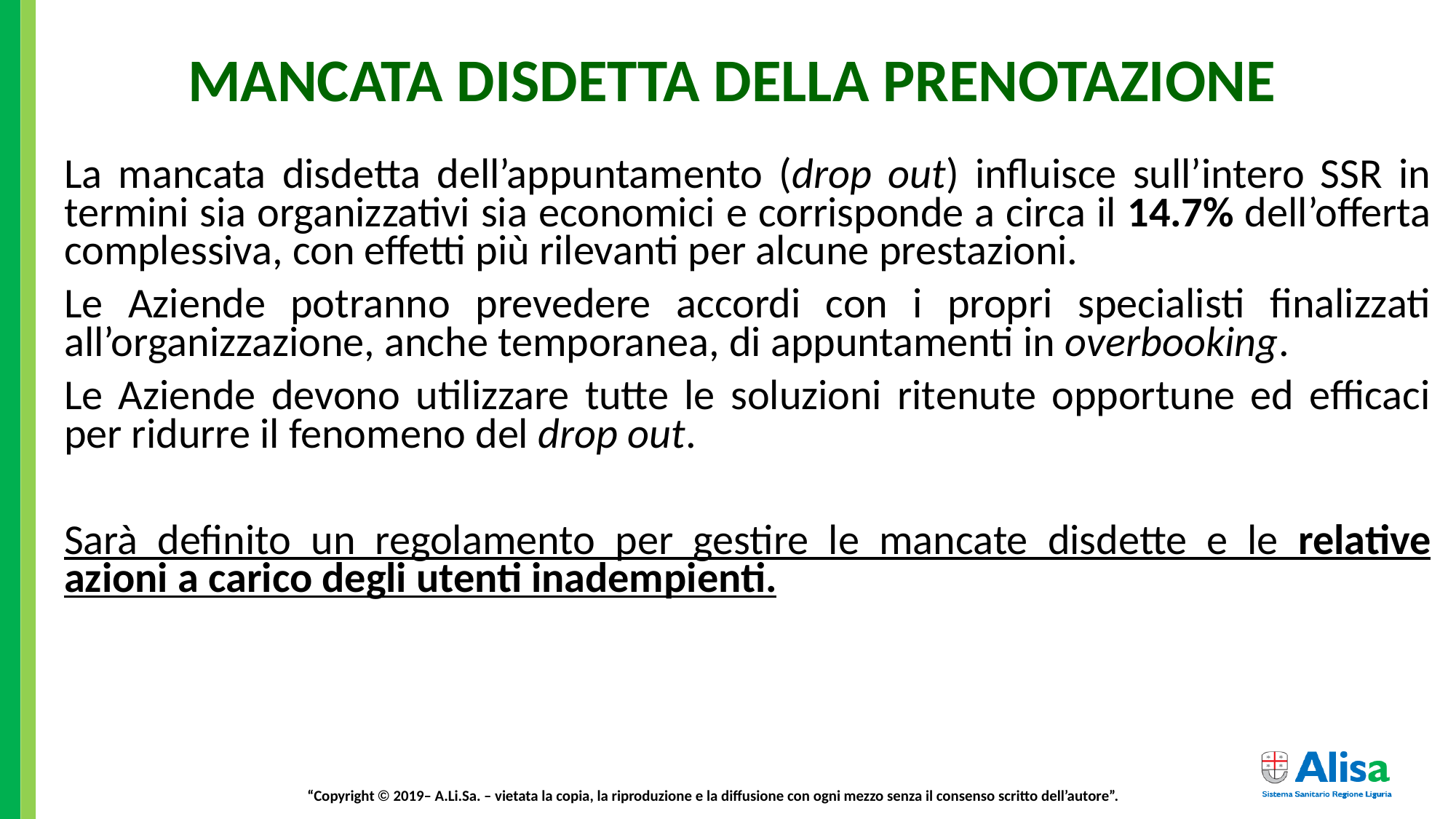

# MANCATA DISDETTA DELLA PRENOTAZIONE
La mancata disdetta dell’appuntamento (drop out) influisce sull’intero SSR in termini sia organizzativi sia economici e corrisponde a circa il 14.7% dell’offerta complessiva, con effetti più rilevanti per alcune prestazioni.
Le Aziende potranno prevedere accordi con i propri specialisti finalizzati all’organizzazione, anche temporanea, di appuntamenti in overbooking.
Le Aziende devono utilizzare tutte le soluzioni ritenute opportune ed efficaci per ridurre il fenomeno del drop out.

Sarà definito un regolamento per gestire le mancate disdette e le relative azioni a carico degli utenti inadempienti.